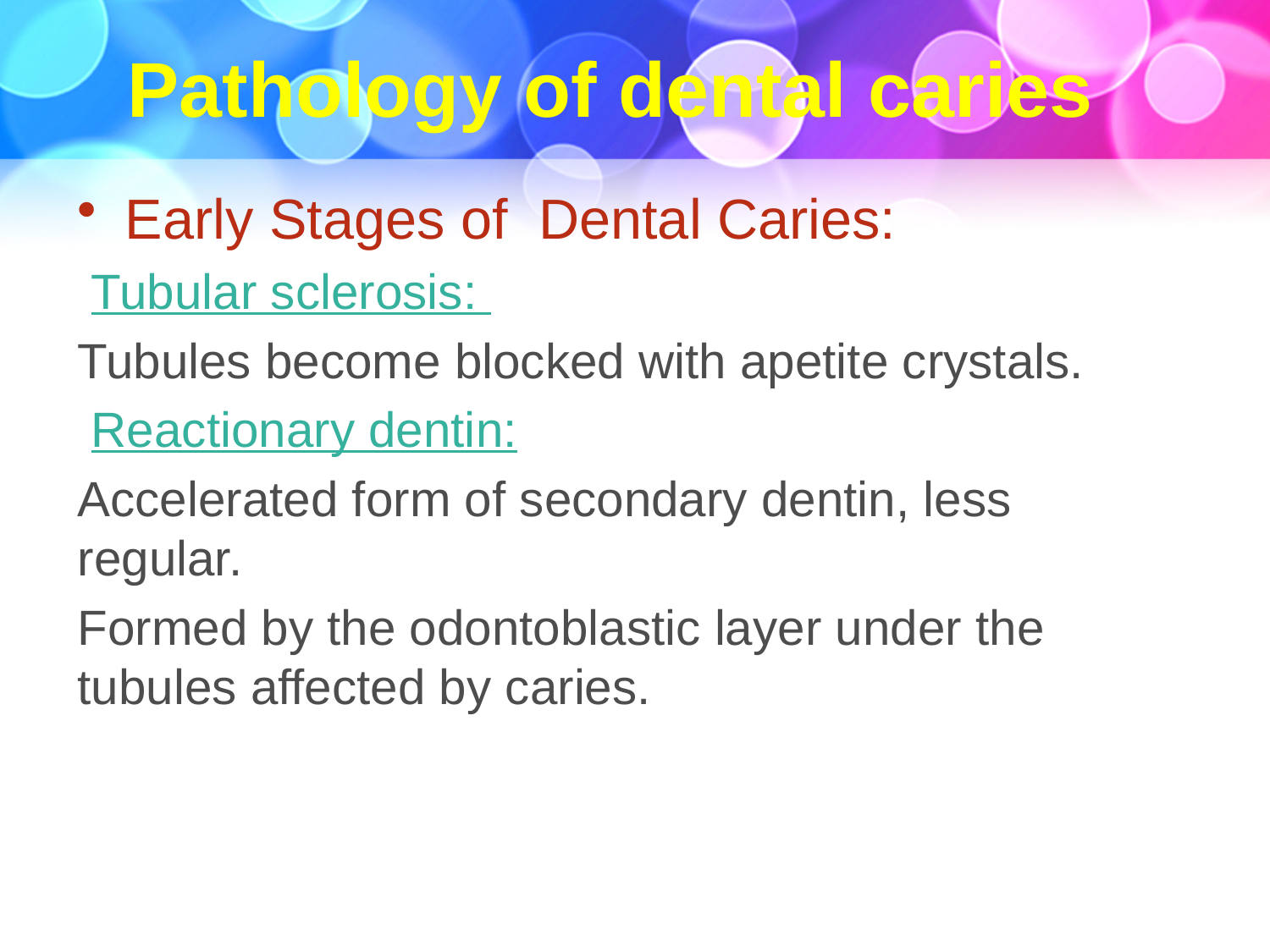

# Pathology of dental caries
Early Stages of  Dental Caries:
 Tubular sclerosis:
Tubules become blocked with apetite crystals.
 Reactionary dentin:
Accelerated form of secondary dentin, less regular.
Formed by the odontoblastic layer under the tubules affected by caries.